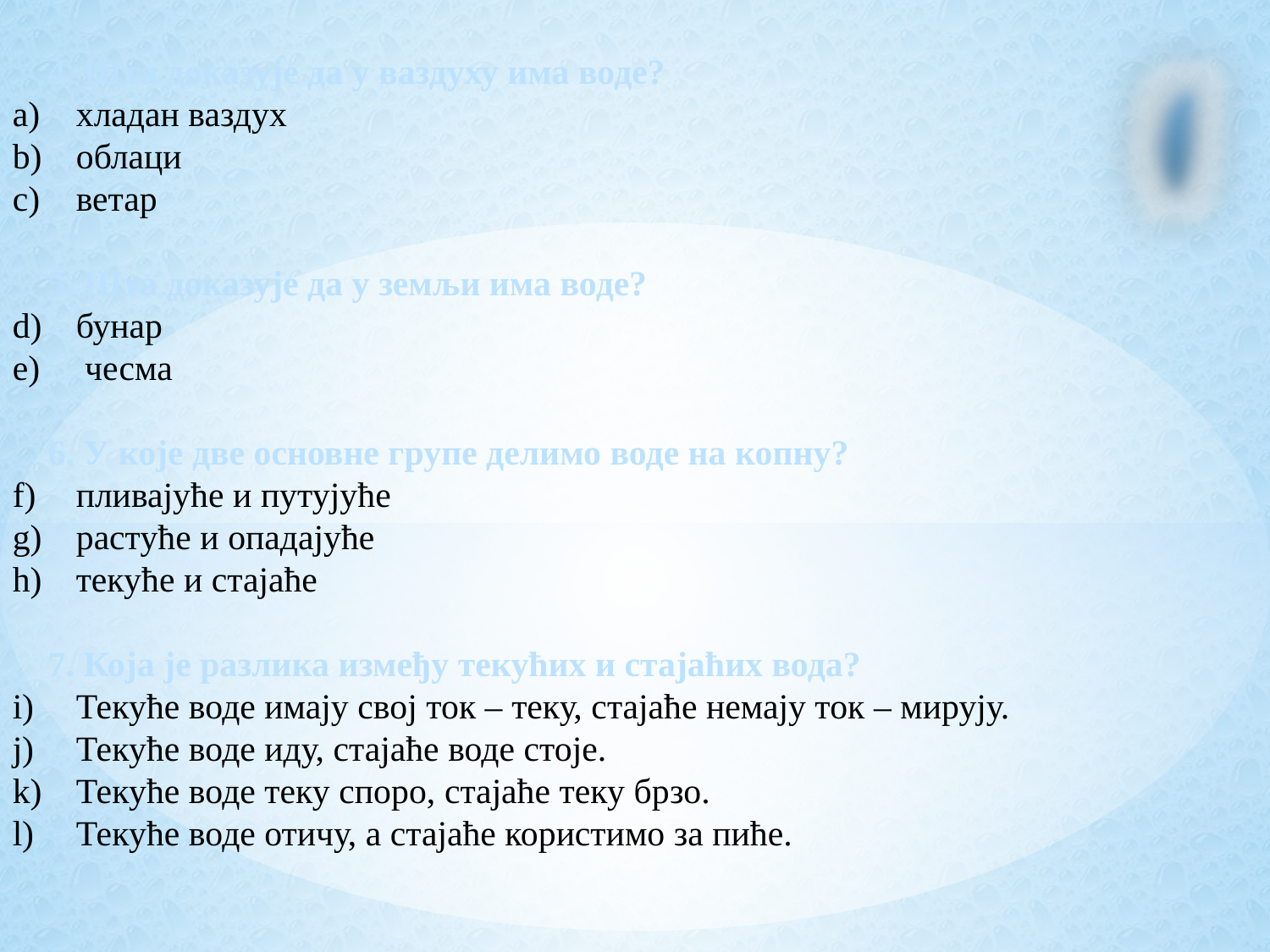

4. Шта доказује да у ваздуху има воде?
хладан ваздух
облаци
ветар

    5. Шта доказује да у земљи има воде?
бунар
 чесма

    6. У које две основне групе делимо воде на копну?
пливајуће и путујуће
растуће и опадајуће
текуће и стајаће

    7. Која је разлика између текућих и стајаћих вода?
Текуће воде имају свој ток – теку, стајаће немају ток – мирују.
Текуће воде иду, стајаће воде стоје.
Текуће воде теку споро, стајаће теку брзо.
Текуће воде отичу, а стајаће користимо за пиће.